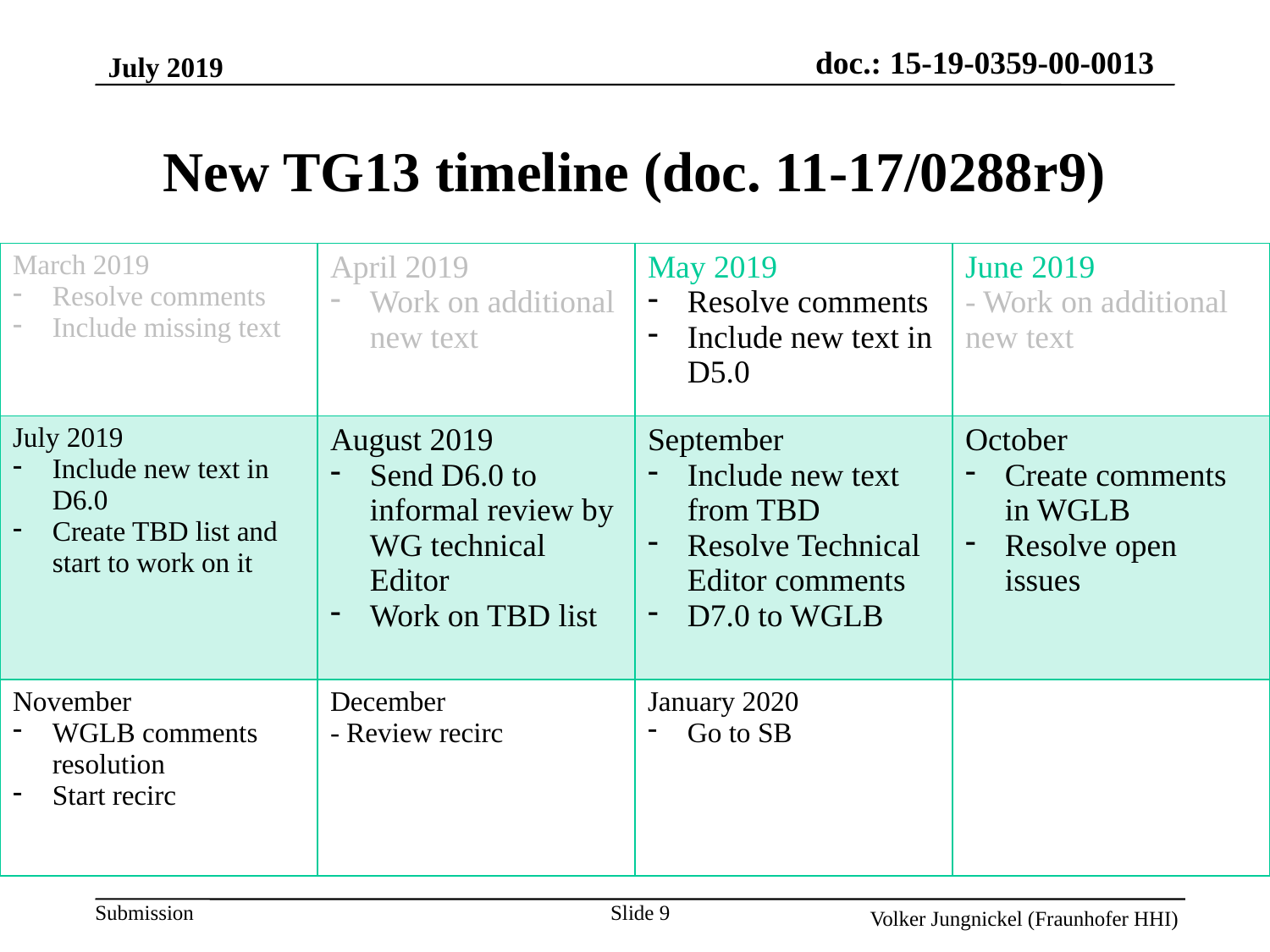

July 2019
New TG13 timeline (doc. 11-17/0288r9)
| March 2019 Resolve comments Include missing text | April 2019 Work on additional new text | May 2019 Resolve comments Include new text in D5.0 | June 2019 - Work on additional new text |
| --- | --- | --- | --- |
| July 2019 Include new text in D6.0 Create TBD list and start to work on it | August 2019 Send D6.0 to informal review by WG technical Editor Work on TBD list | September Include new text from TBD Resolve Technical Editor comments D7.0 to WGLB | October Create comments in WGLB Resolve open issues |
| November WGLB comments resolution Start recirc | December - Review recirc | January 2020 Go to SB |  |
Slide 9
Volker Jungnickel (Fraunhofer HHI)